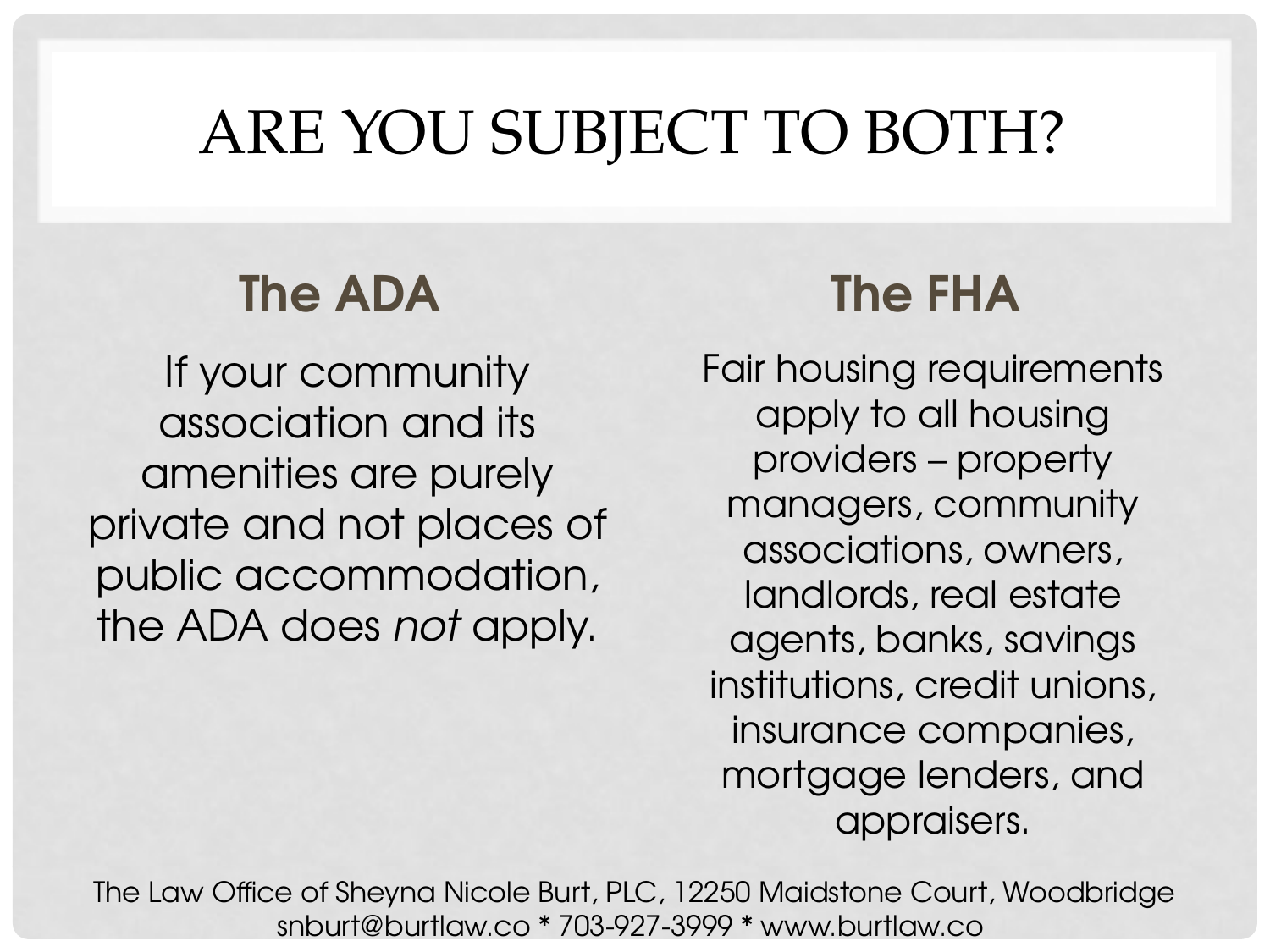

# Are You Subject to Both?
The ADA
The FHA
If your community association and its amenities are purely private and not places of public accommodation, the ADA does not apply.
Fair housing requirements apply to all housing providers – property managers, community associations, owners, landlords, real estate agents, banks, savings institutions, credit unions, insurance companies, mortgage lenders, and appraisers.

The Law Office of Sheyna Nicole Burt, PLC, 12250 Maidstone Court, Woodbridge snburt@burtlaw.co * 703-927-3999 * www.burtlaw.co